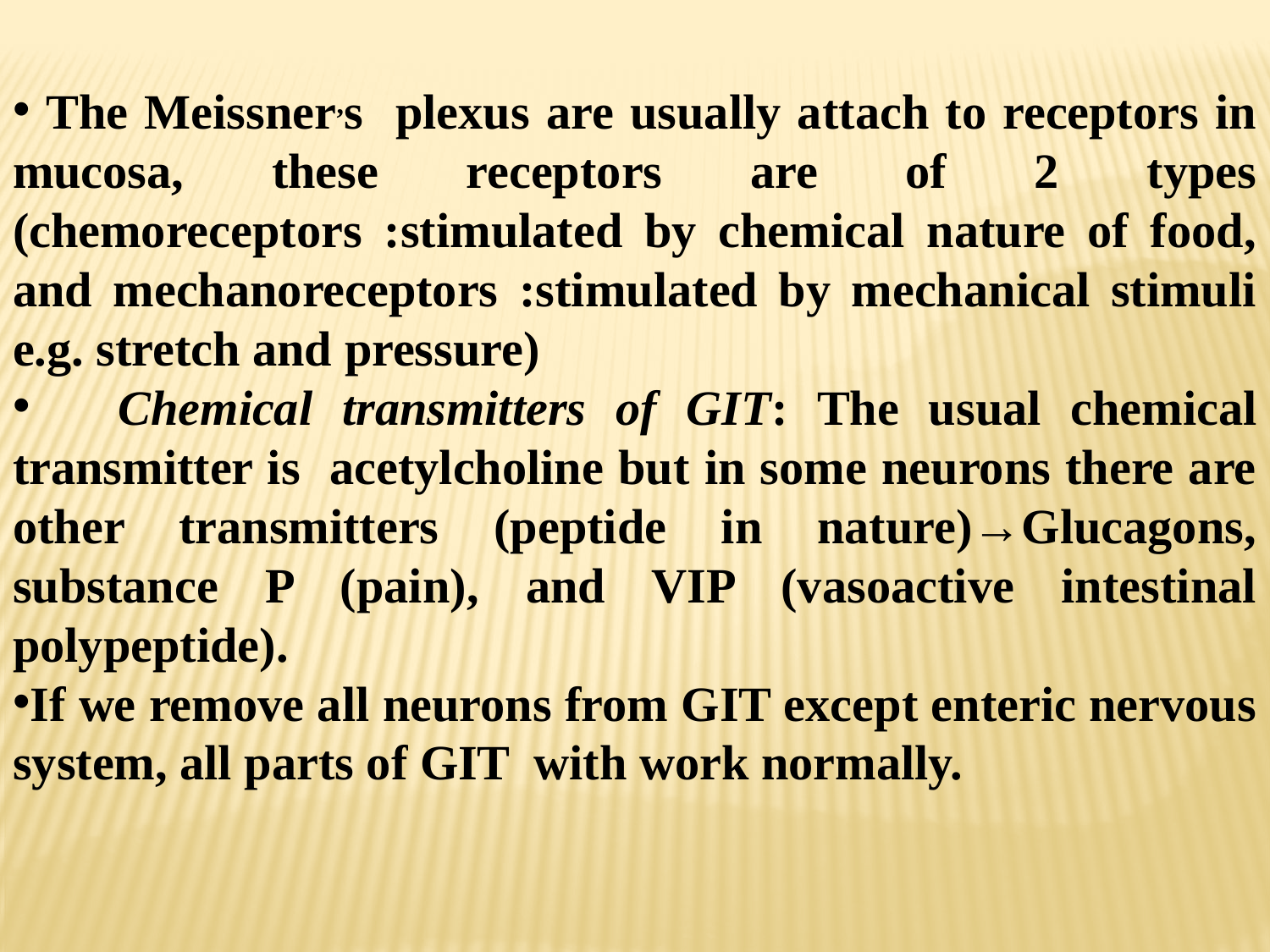

The Meissner,s  plexus are usually attach to receptors in mucosa, these receptors are of 2 types (chemoreceptors :stimulated by chemical nature of food, and mechanoreceptors :stimulated by mechanical stimuli e.g. stretch and pressure)
   Chemical transmitters of GIT: The usual chemical transmitter is  acetylcholine but in some neurons there are other transmitters (peptide in nature)→Glucagons, substance P (pain), and VIP (vasoactive intestinal polypeptide).
If we remove all neurons from GIT except enteric nervous system, all parts of GIT  with work normally.